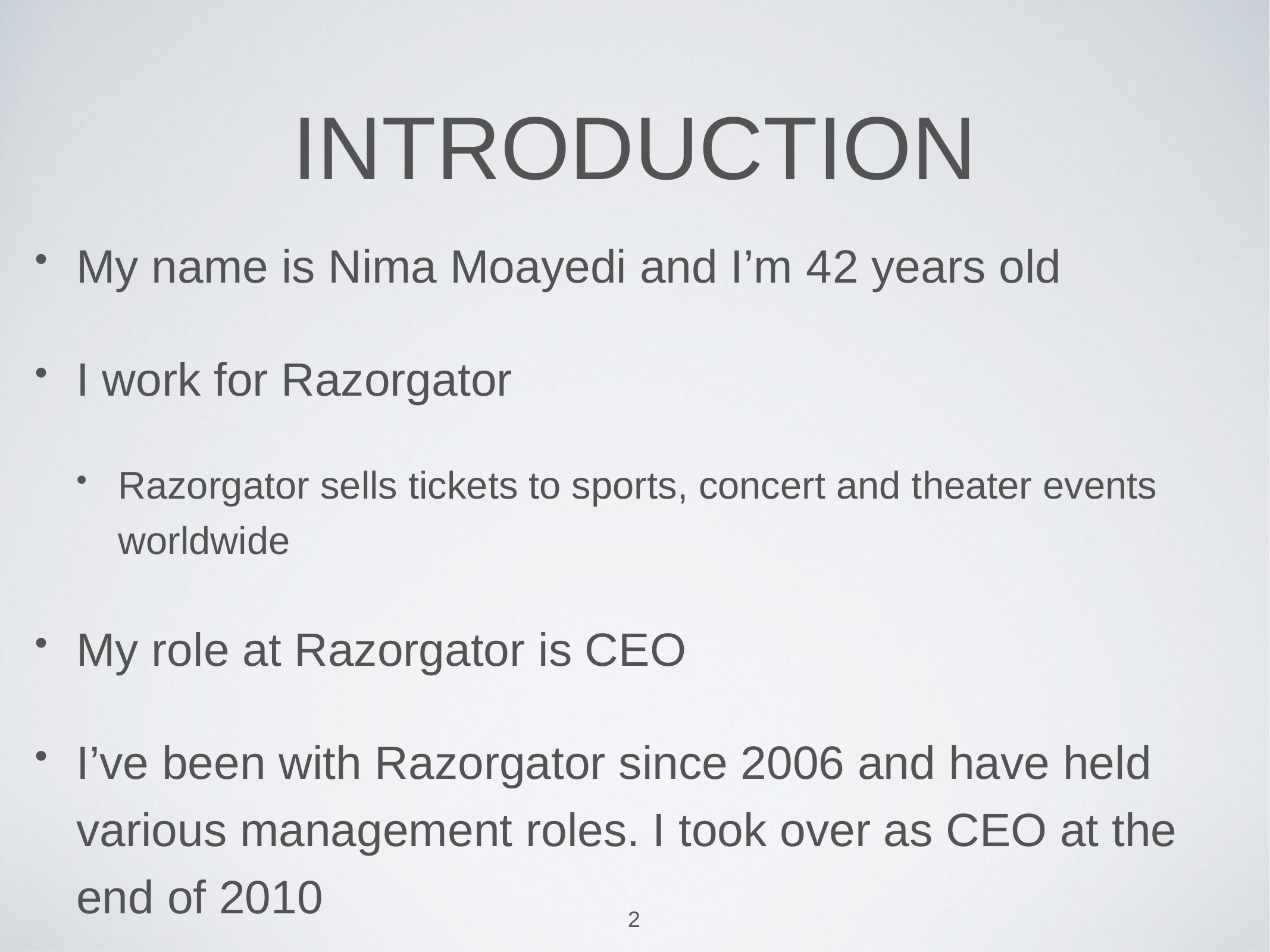

# introduction
My name is Nima Moayedi and I’m 42 years old
I work for Razorgator
Razorgator sells tickets to sports, concert and theater events worldwide
My role at Razorgator is CEO
I’ve been with Razorgator since 2006 and have held various management roles. I took over as CEO at the end of 2010
2